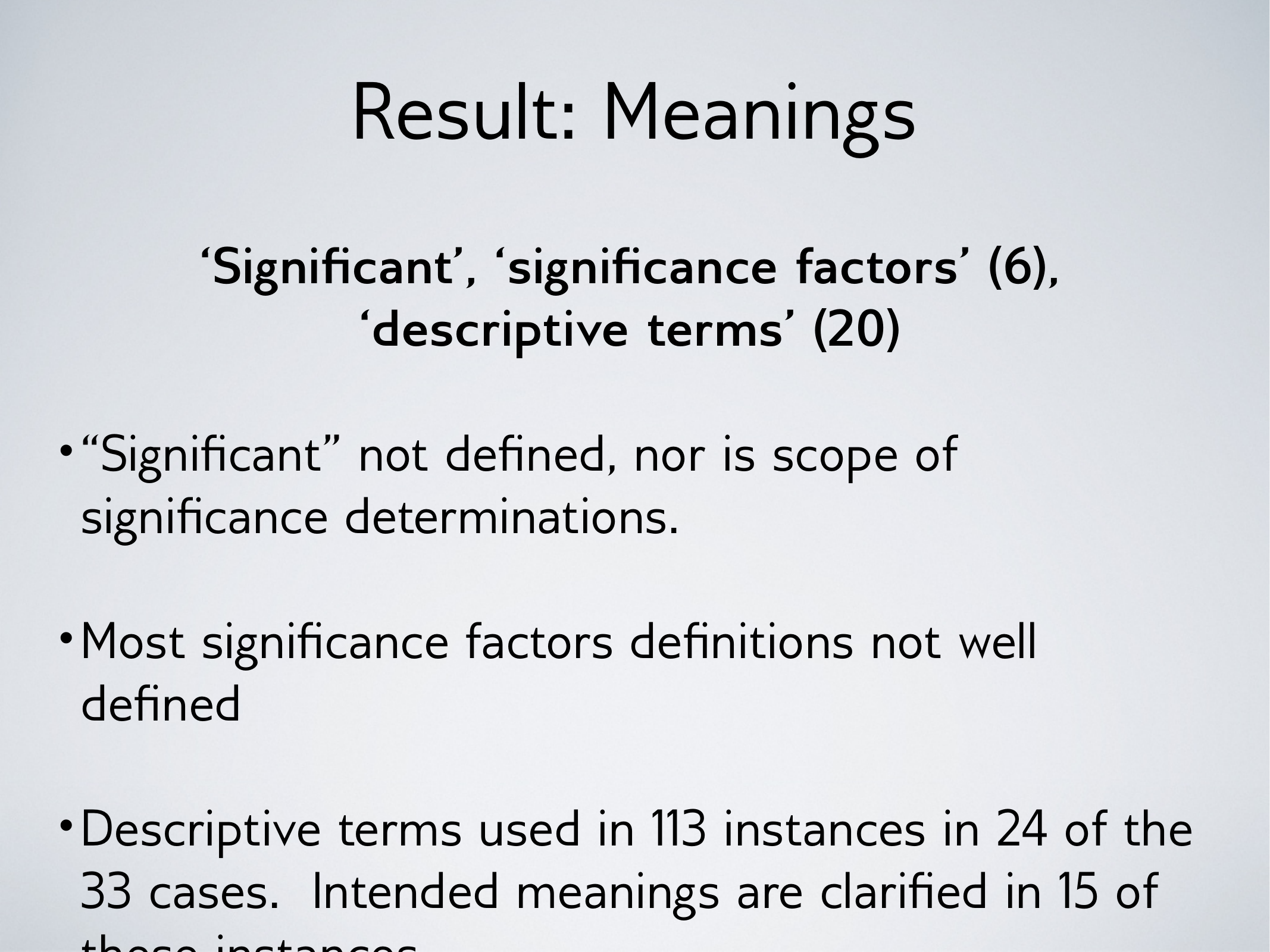

# Result: Meanings
‘Significant’, ‘significance factors’ (6), ‘descriptive terms’ (20)

“Significant” not defined, nor is scope of significance determinations.

Most significance factors definitions not well defined

Descriptive terms used in 113 instances in 24 of the 33 cases.  Intended meanings are clarified in 15 of these instances.